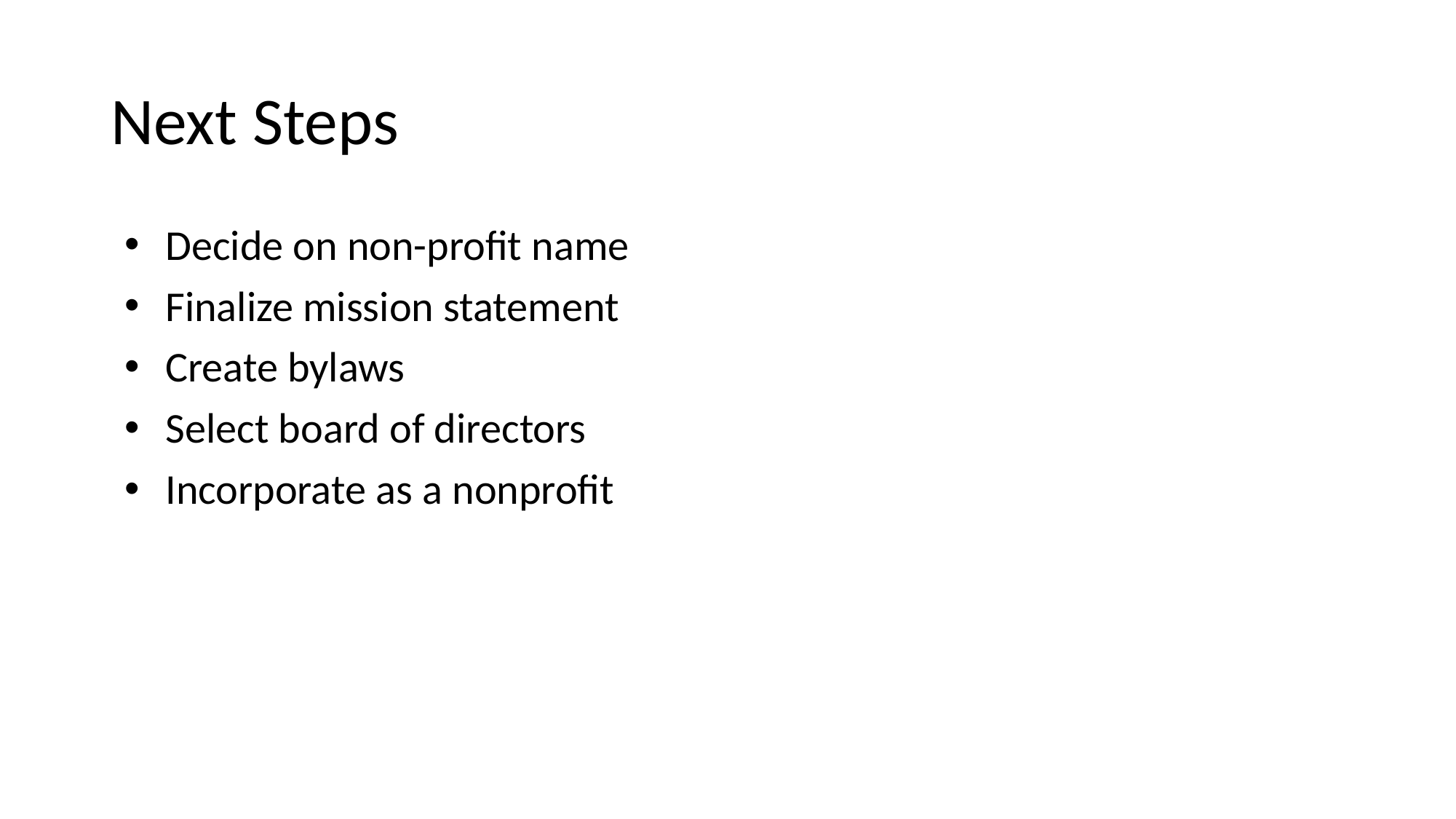

# Next Steps
Decide on non-profit name
Finalize mission statement
Create bylaws
Select board of directors
Incorporate as a nonprofit